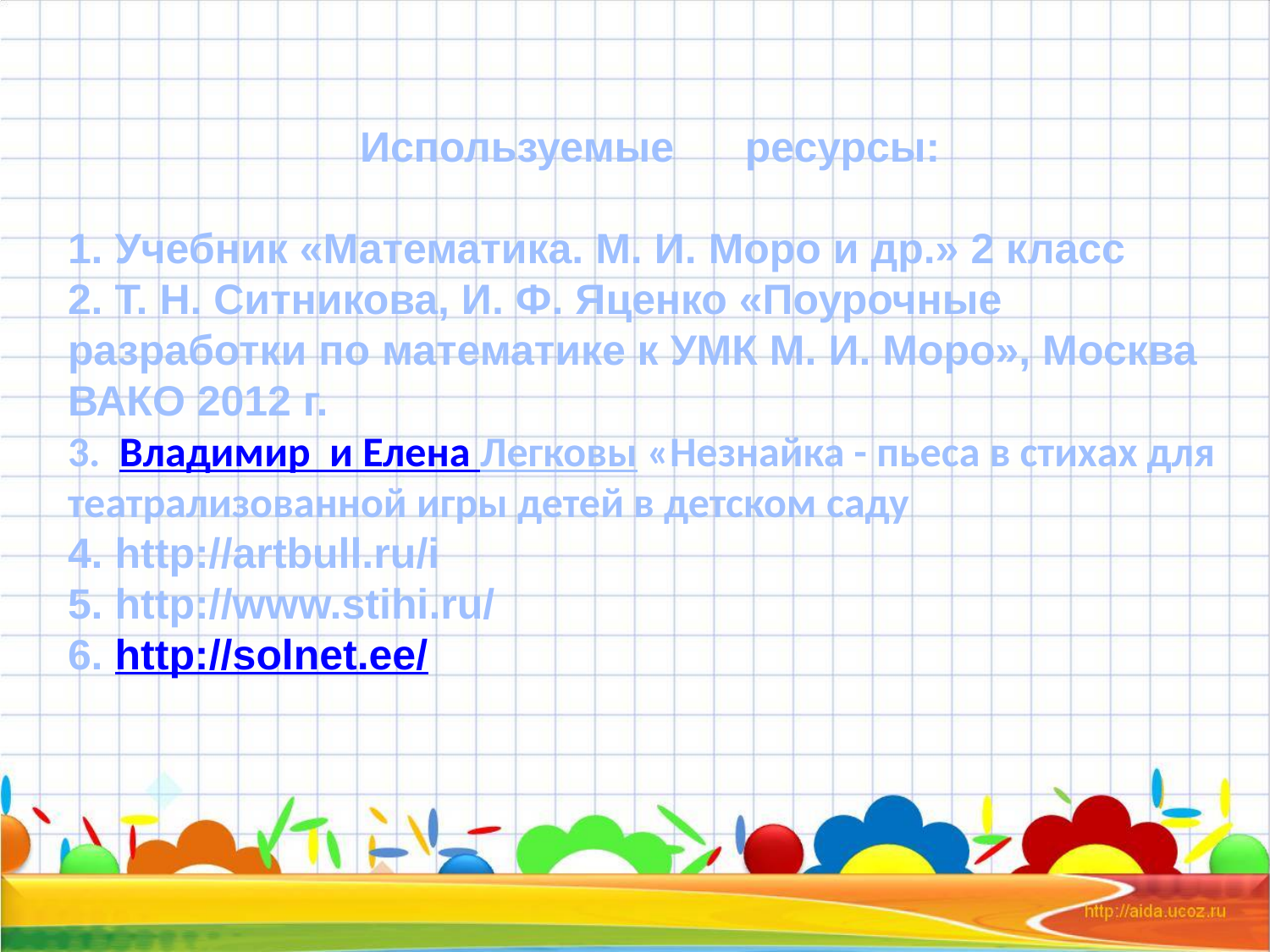

Используемые      ресурсы:

1. Учебник «Математика. М. И. Моро и др.» 2 класс
2. Т. Н. Ситникова, И. Ф. Яценко «Поурочные разработки по математике к УМК М. И. Моро», Москва ВАКО 2012 г.
3.  Владимир  и Елена Легковы «Незнайка - пьеса в стихах для театрализованной игры детей в детском саду
4. http://artbull.ru/i
5. http://www.stihi.ru/
6. http://solnet.ee/